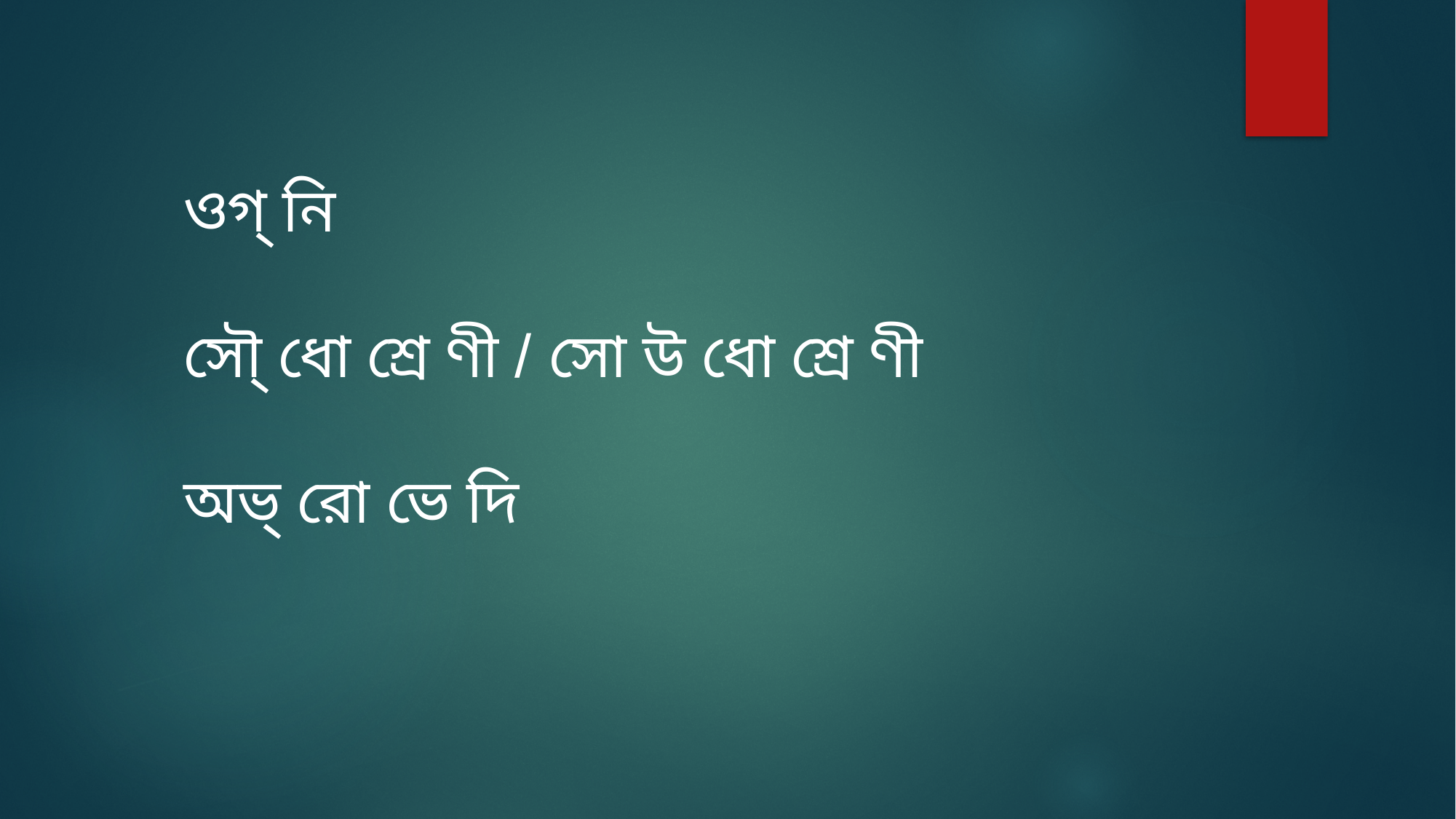

ওগ্‌ নি

সৌ্‌ ধো শ্রে ণী / সো উ ধো শ্রে ণী

অভ্‌ রো ভে দি